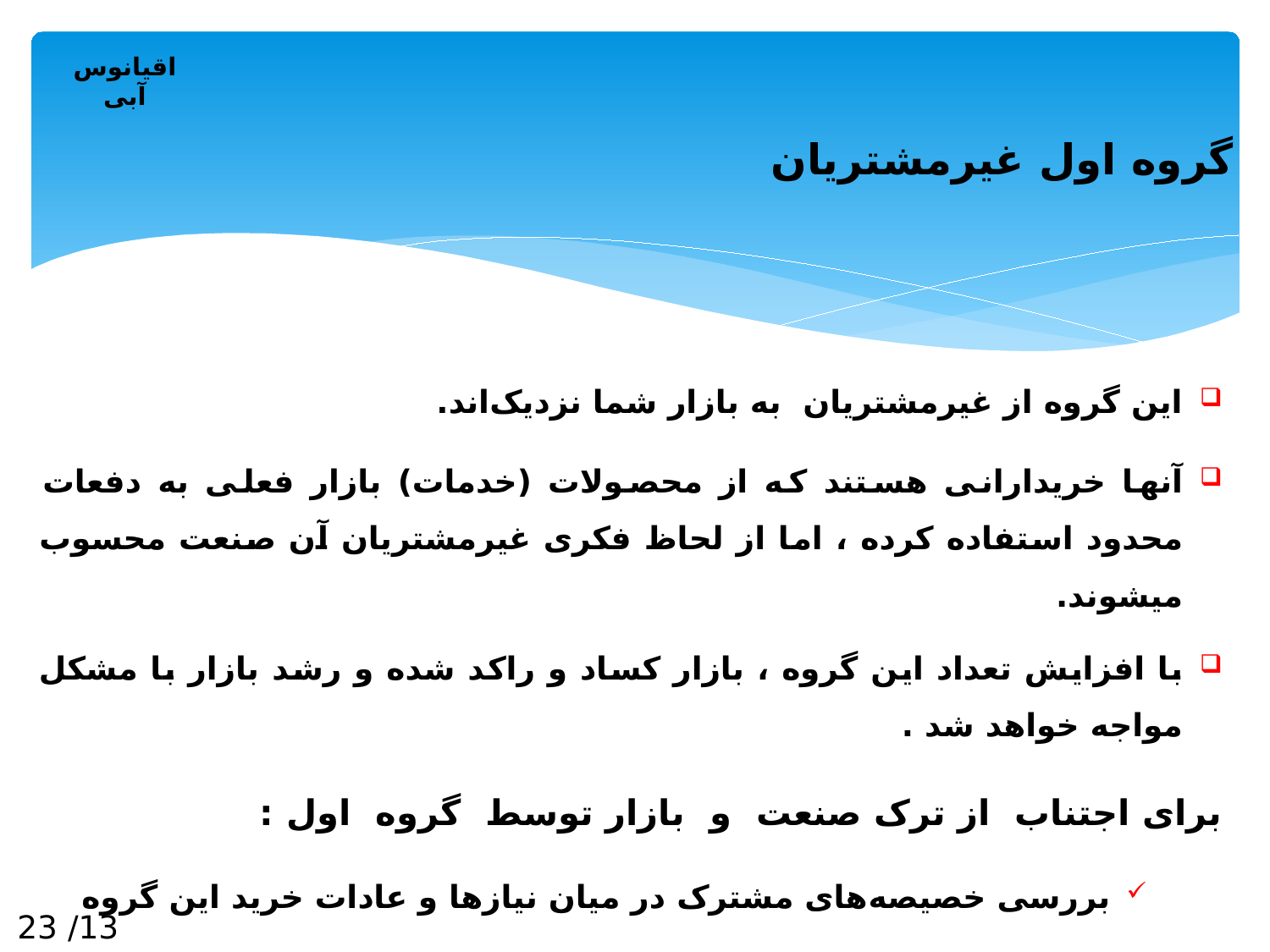

اقیانوس آبی
گروه اول غیرمشتریان
این گروه از غیرمشتریان  به بازار شما نزدیک‌اند.

آنها خریدارانی هستند که از محصولات (خدمات) بازار فعلی به دفعات محدود استفاده کرده ، اما از لحاظ فکری غیرمشتریان آن صنعت محسوب میشوند.

با افزایش تعداد این گروه ، بازار کساد و راکد شده و رشد بازار با مشکل مواجه خواهد شد .

برای اجتناب  از ترک صنعت  و  بازار توسط  گروه  اول :

بررسی خصیصه‌های مشترک در میان نیازها و عادات خرید این گروه

توجه بر خصیصه‌های مشترک بجای تمرکز بر بخش‌بندی بازار و تعیین جایگاه محصول برای هر بخش
13/ 23